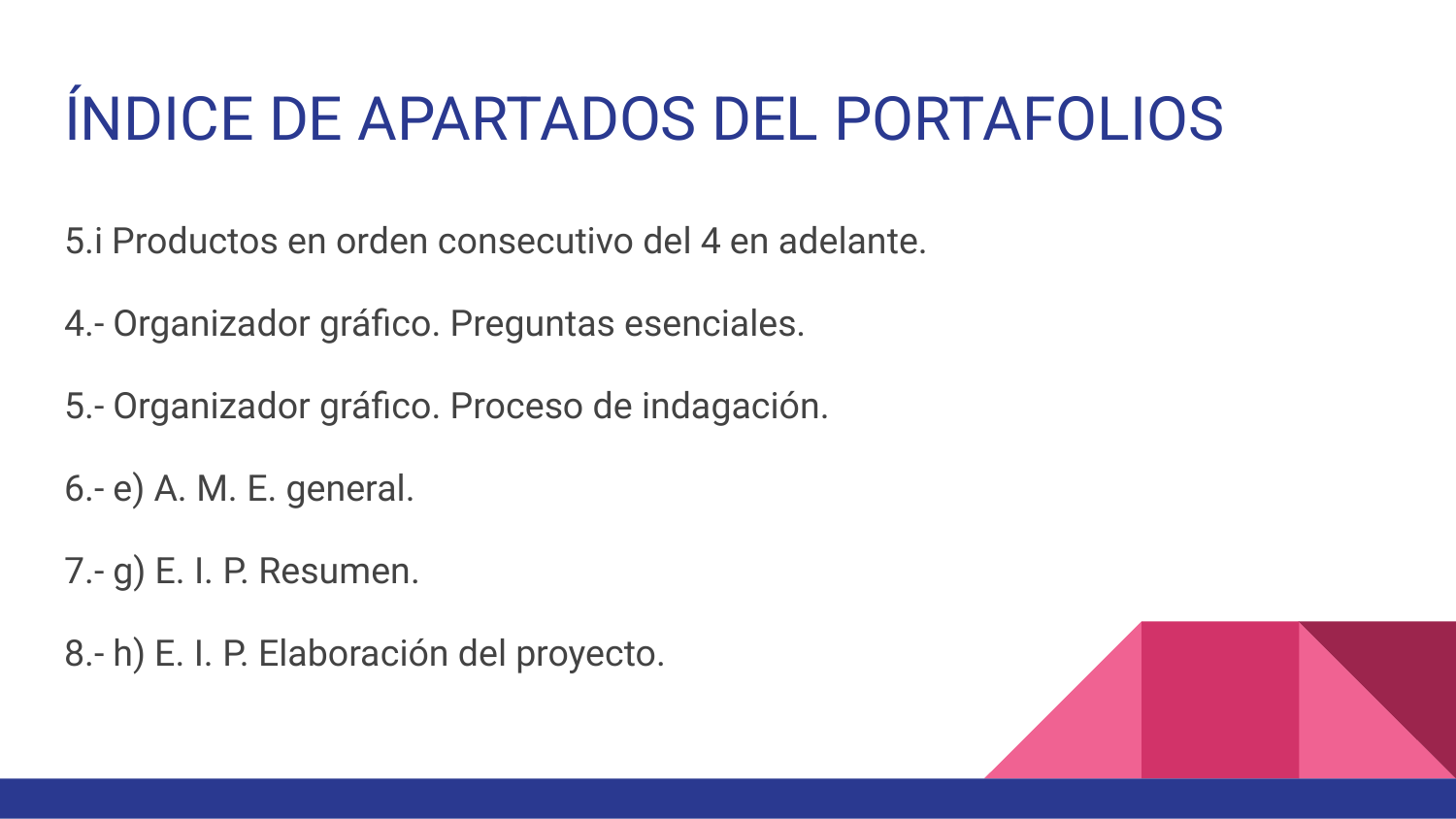

# ÍNDICE DE APARTADOS DEL PORTAFOLIOS
5.i Productos en orden consecutivo del 4 en adelante.
4.- Organizador gráfico. Preguntas esenciales.
5.- Organizador gráfico. Proceso de indagación.
6.- e) A. M. E. general.
7.- g) E. I. P. Resumen.
8.- h) E. I. P. Elaboración del proyecto.